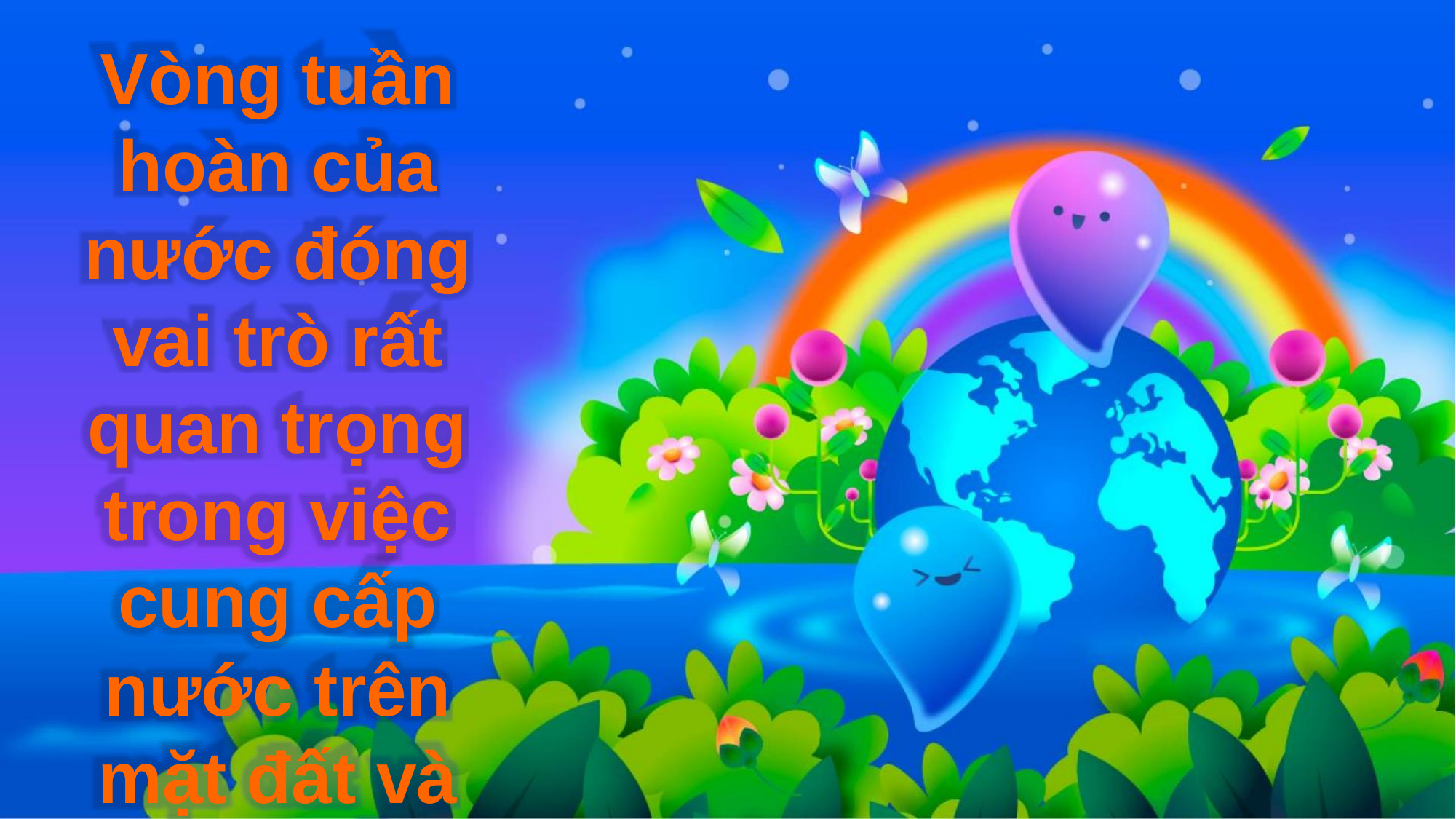

Vòng tuần
hoàn của
nước đóng
vai trò rất
quan trọng
trong việc
cung cấp
nước trên
mặt đất và